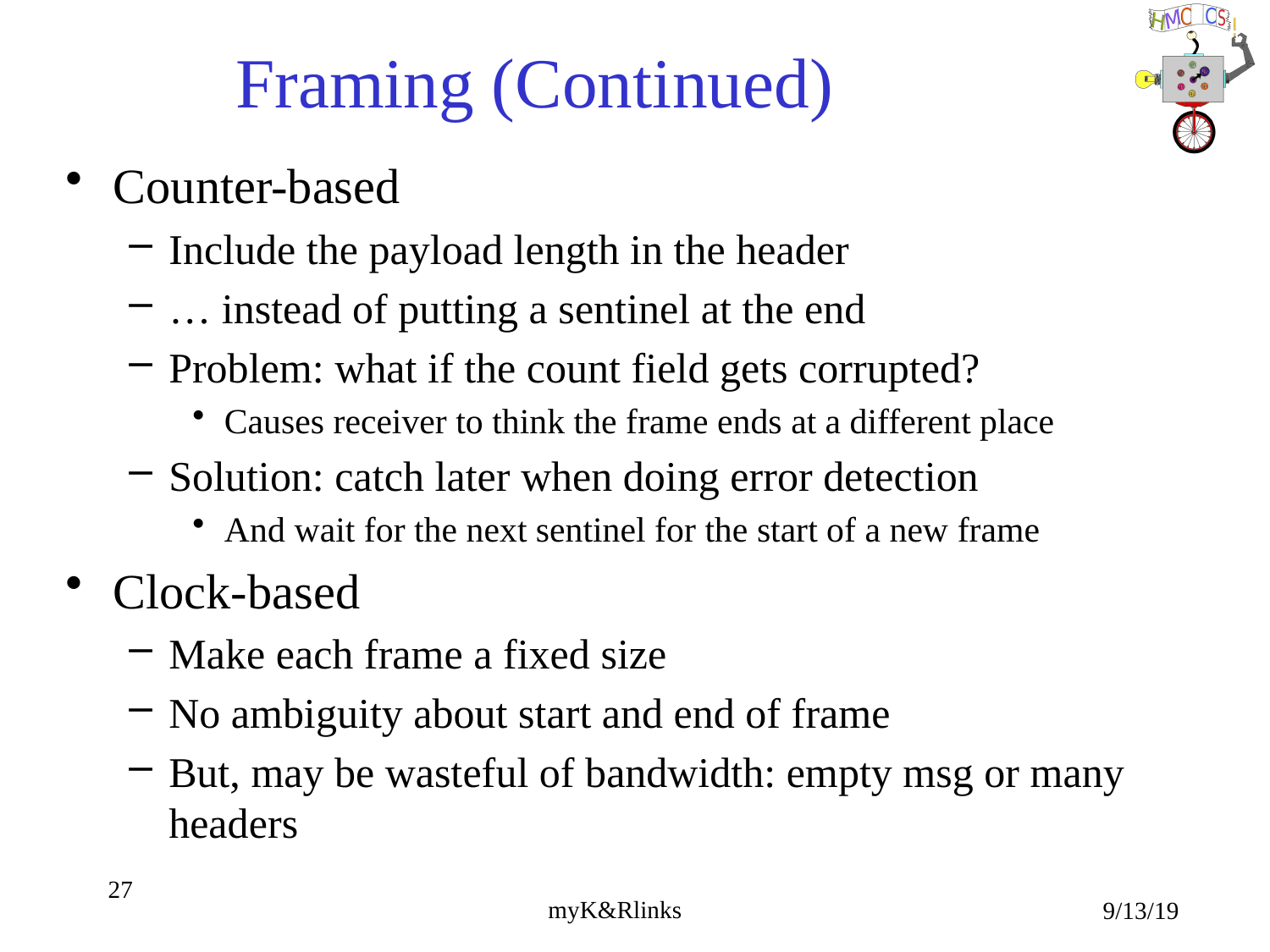

# Framing (Continued)
Counter-based
Include the payload length in the header
… instead of putting a sentinel at the end
Problem: what if the count field gets corrupted?
Causes receiver to think the frame ends at a different place
Solution: catch later when doing error detection
And wait for the next sentinel for the start of a new frame
Clock-based
Make each frame a fixed size
No ambiguity about start and end of frame
But, may be wasteful of bandwidth: empty msg or many headers
27
9/13/19